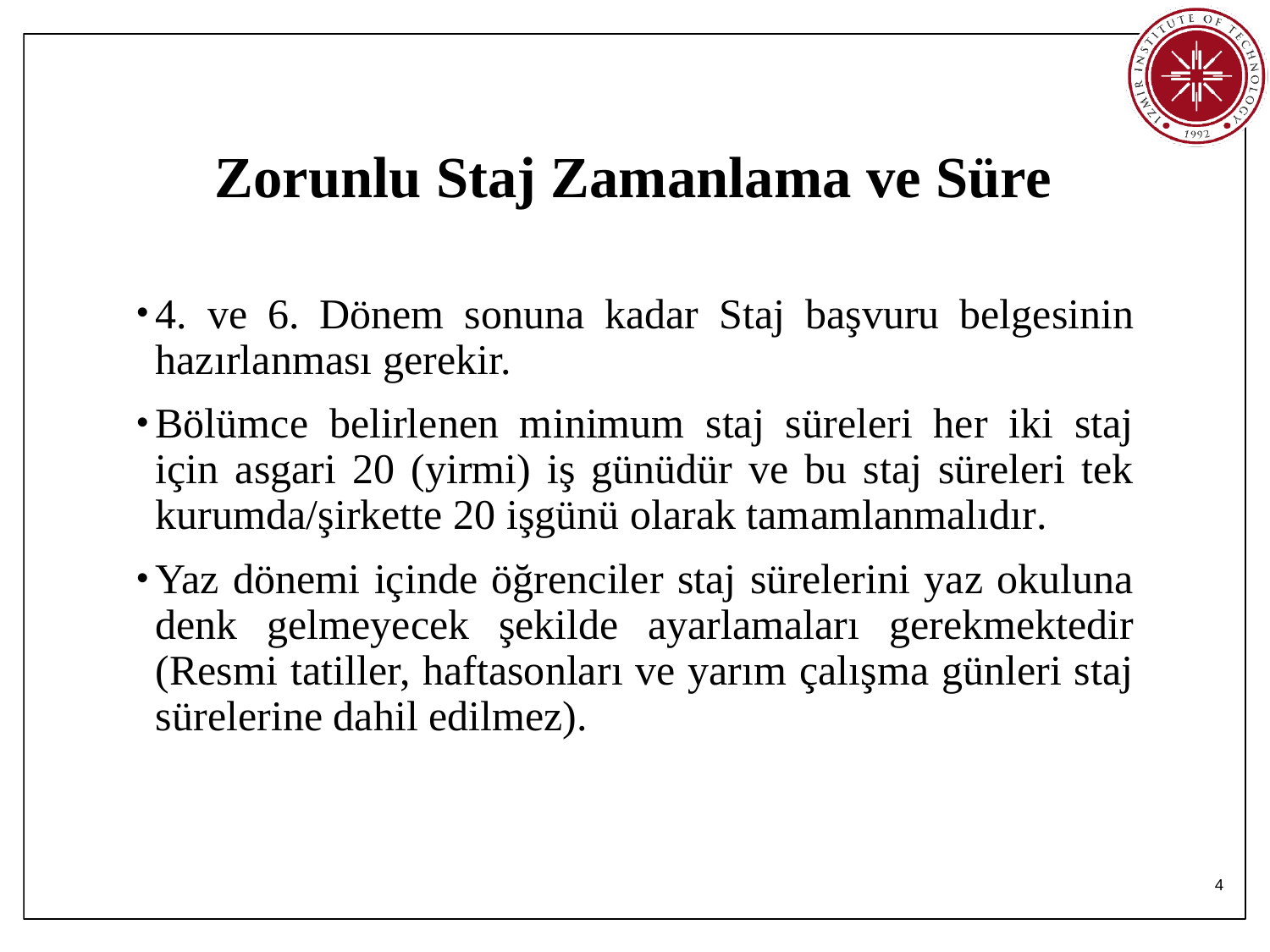

# Zorunlu Staj Zamanlama ve Süre
4. ve 6. Dönem sonuna kadar Staj başvuru belgesinin hazırlanması gerekir.
Bölümce belirlenen minimum staj süreleri her iki staj için asgari 20 (yirmi) iş günüdür ve bu staj süreleri tek kurumda/şirkette 20 işgünü olarak tamamlanmalıdır.
Yaz dönemi içinde öğrenciler staj sürelerini yaz okuluna denk gelmeyecek şekilde ayarlamaları gerekmektedir (Resmi tatiller, haftasonları ve yarım çalışma günleri staj sürelerine dahil edilmez).

4